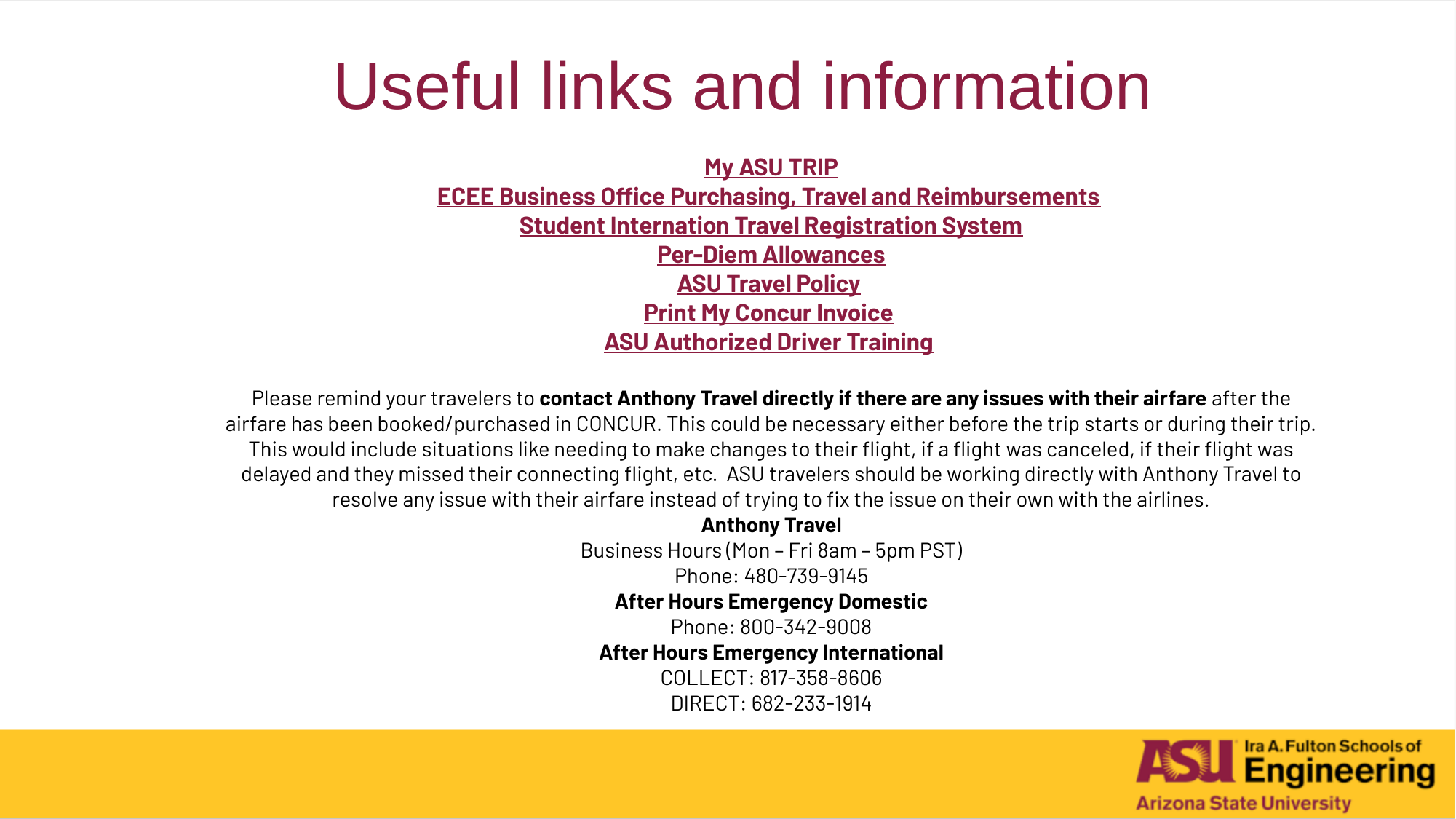

# Useful links and information
My ASU TRIP
ECEE Business Office Purchasing, Travel and Reimbursements
Student Internation Travel Registration System
Per-Diem Allowances
ASU Travel Policy
Print My Concur Invoice
ASU Authorized Driver Training

Please remind your travelers to contact Anthony Travel directly if there are any issues with their airfare after the
airfare has been booked/purchased in CONCUR. This could be necessary either before the trip starts or during their trip.
This would include situations like needing to make changes to their flight, if a flight was canceled, if their flight was
delayed and they missed their connecting flight, etc.  ASU travelers should be working directly with Anthony Travel to
resolve any issue with their airfare instead of trying to fix the issue on their own with the airlines.
Anthony Travel
Business Hours (Mon – Fri 8am – 5pm PST)
Phone: 480‐739‐9145
After Hours Emergency Domestic
Phone: 800‐342‐9008
After Hours Emergency International
COLLECT: 817‐358‐8606
DIRECT: 682‐233‐1914